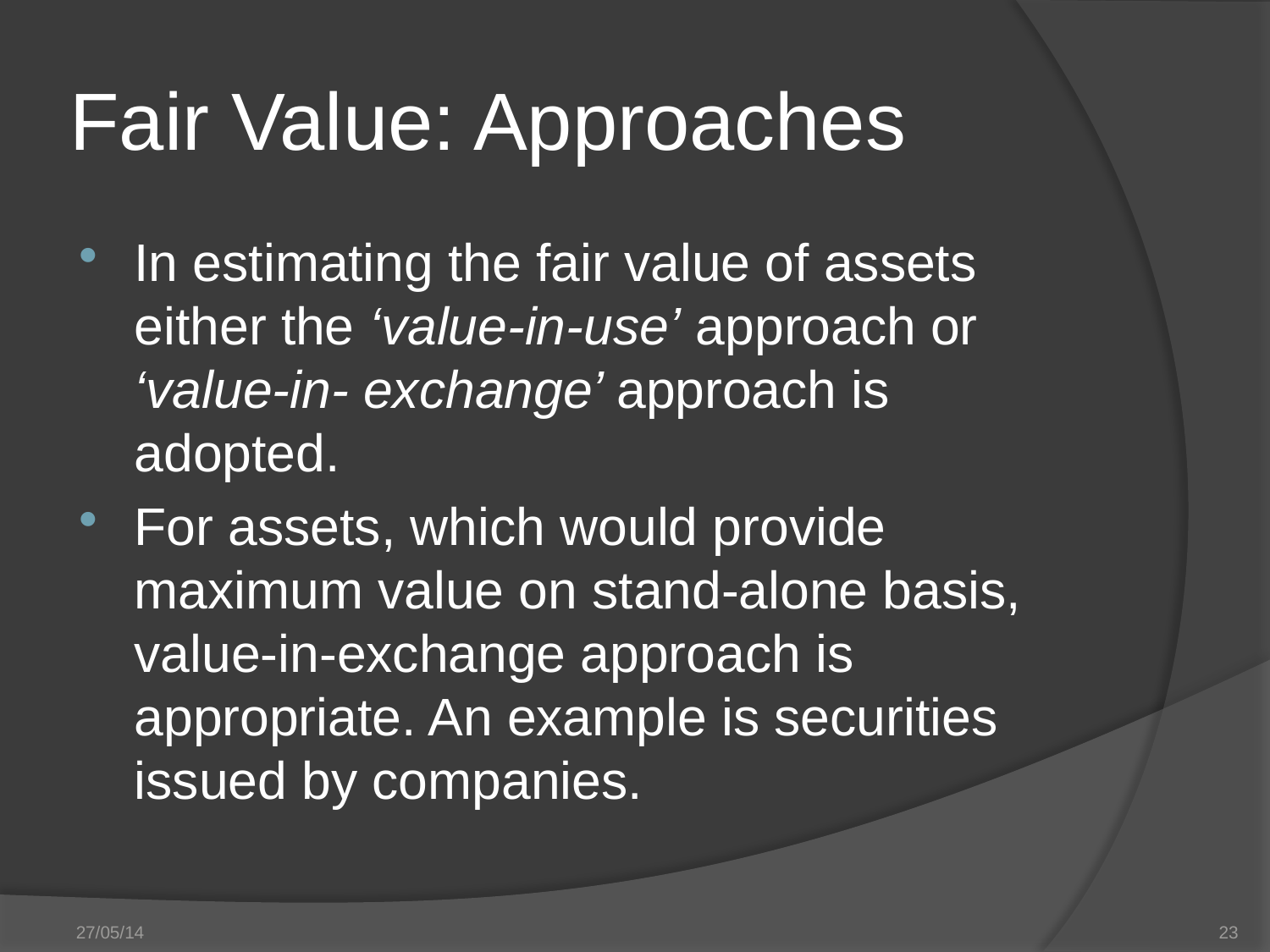

# Fair Value: Approaches
In estimating the fair value of assets either the ‘value-in-use’ approach or ‘value-in- exchange’ approach is adopted.
For assets, which would provide maximum value on stand-alone basis, value-in-exchange approach is appropriate. An example is securities issued by companies.
27/05/14
23